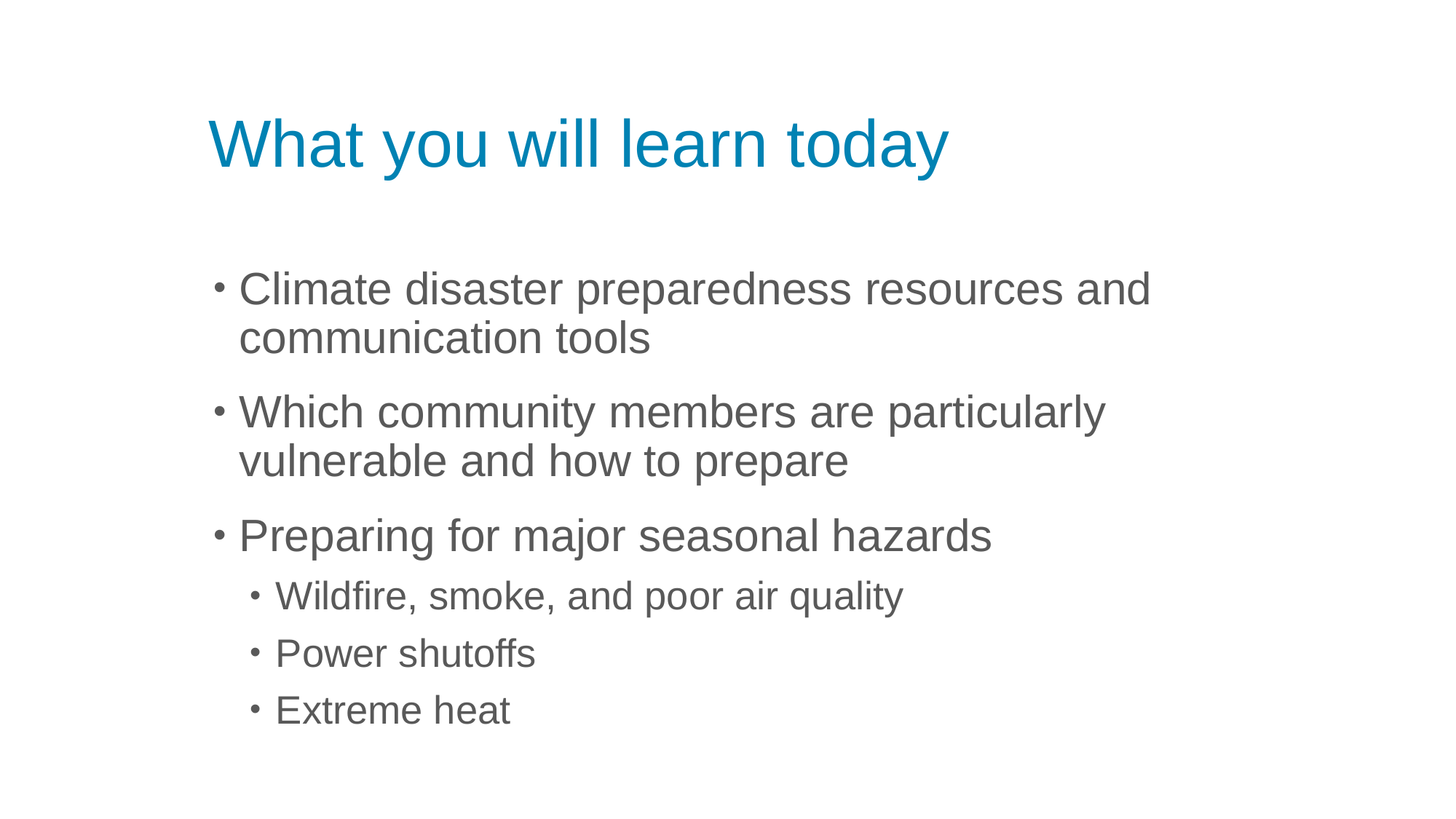

# What you will learn today
Climate disaster preparedness resources and communication tools
Which community members are particularly vulnerable and how to prepare
Preparing for major seasonal hazards
Wildfire, smoke, and poor air quality
Power shutoffs
Extreme heat